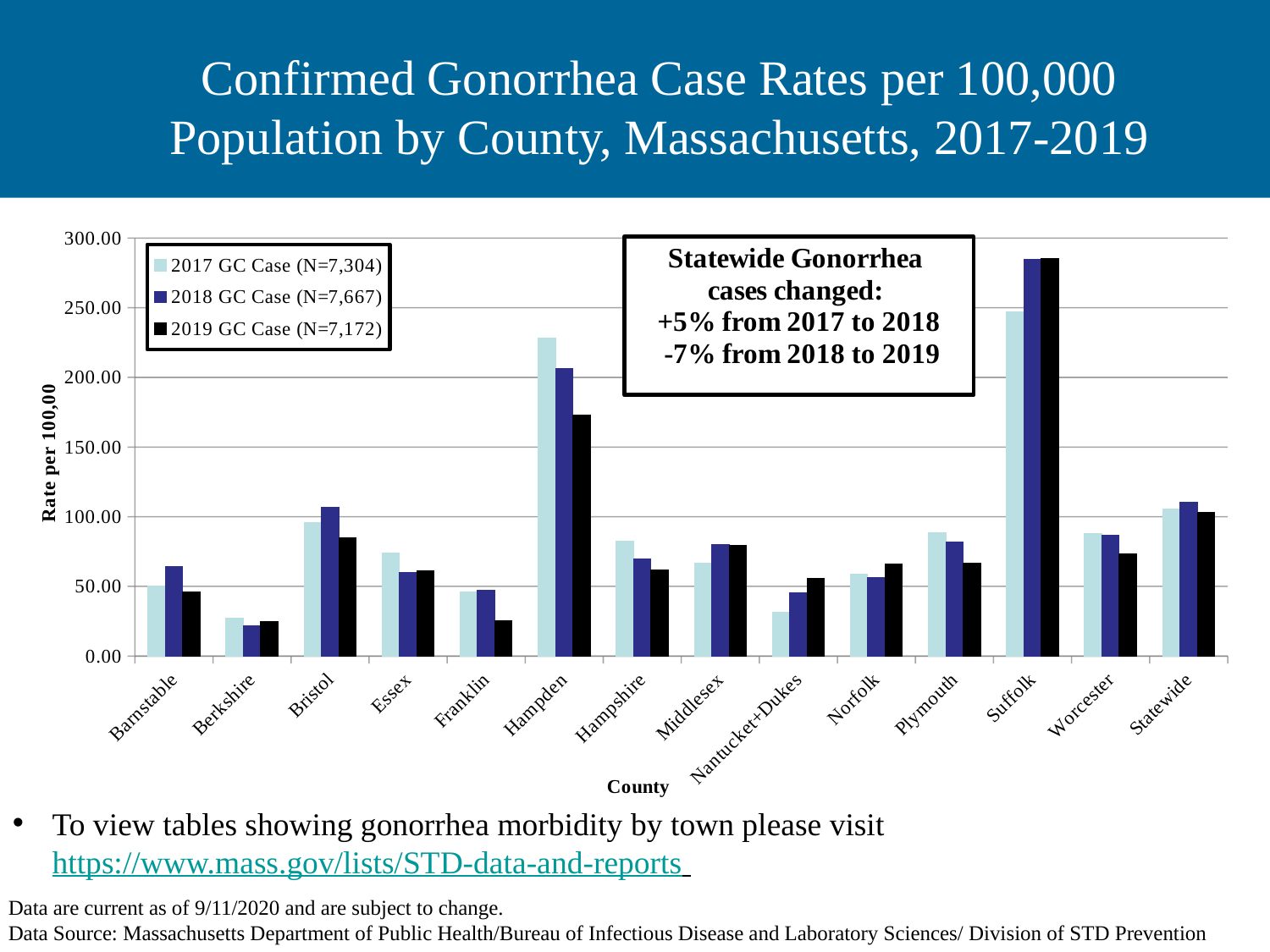

# Confirmed Gonorrhea Case Rates per 100,000 Population by County, Massachusetts, 2017-2019

### Chart

| Category | 2017 GC Case (N=7,304) | 2018 GC Case (N=7,667) | 2019 GC Case (N=7,172) |
|---|---|---|---|
| Barnstable | 50.359172766191904 | 64.13625514193002 | 46.161811069715206 |
| Berkshire | 27.450723270909712 | 22.011727885183262 | 24.525645608157483 |
| Bristol | 95.97393458354796 | 106.5486223897 | 85.0506765753542 |
| Essex | 73.72220951512483 | 59.853602496795595 | 61.23602732539304 |
| Franklin | 46.21455016682296 | 47.54233225078133 | 25.291890336552946 |
| Hampden | 228.2274098522317 | 206.33402792993644 | 173.0842039043002 |
| Hampshire | 82.5390309130754 | 69.52679809615717 | 61.58664701804336 |
| Middlesex | 66.48113311416682 | 80.22513263222861 | 79.67772114755356 |
| Nantucket+Dukes | 31.505958965312853 | 45.47527040404779 | 55.517137006406934 |
| Norfolk | 58.67833006381868 | 56.135120084498915 | 65.84916154368534 |
| Plymouth | 88.75435080479893 | 81.64486388881424 | 66.51641484558063 |
| Suffolk | 246.84035228017768 | 284.91263327757156 | 285.2047716081351 |
| Worcester | 88.04948078340554 | 86.89167544910939 | 73.17772742913898 |
| Statewide | 105.59999510341267 | 110.3612469037532 | 102.98113257059991 |
To view tables showing gonorrhea morbidity by town please visit https://www.mass.gov/lists/STD-data-and-reports
Data are current as of 9/11/2020 and are subject to change.
Data Source: Massachusetts Department of Public Health/Bureau of Infectious Disease and Laboratory Sciences/ Division of STD Prevention